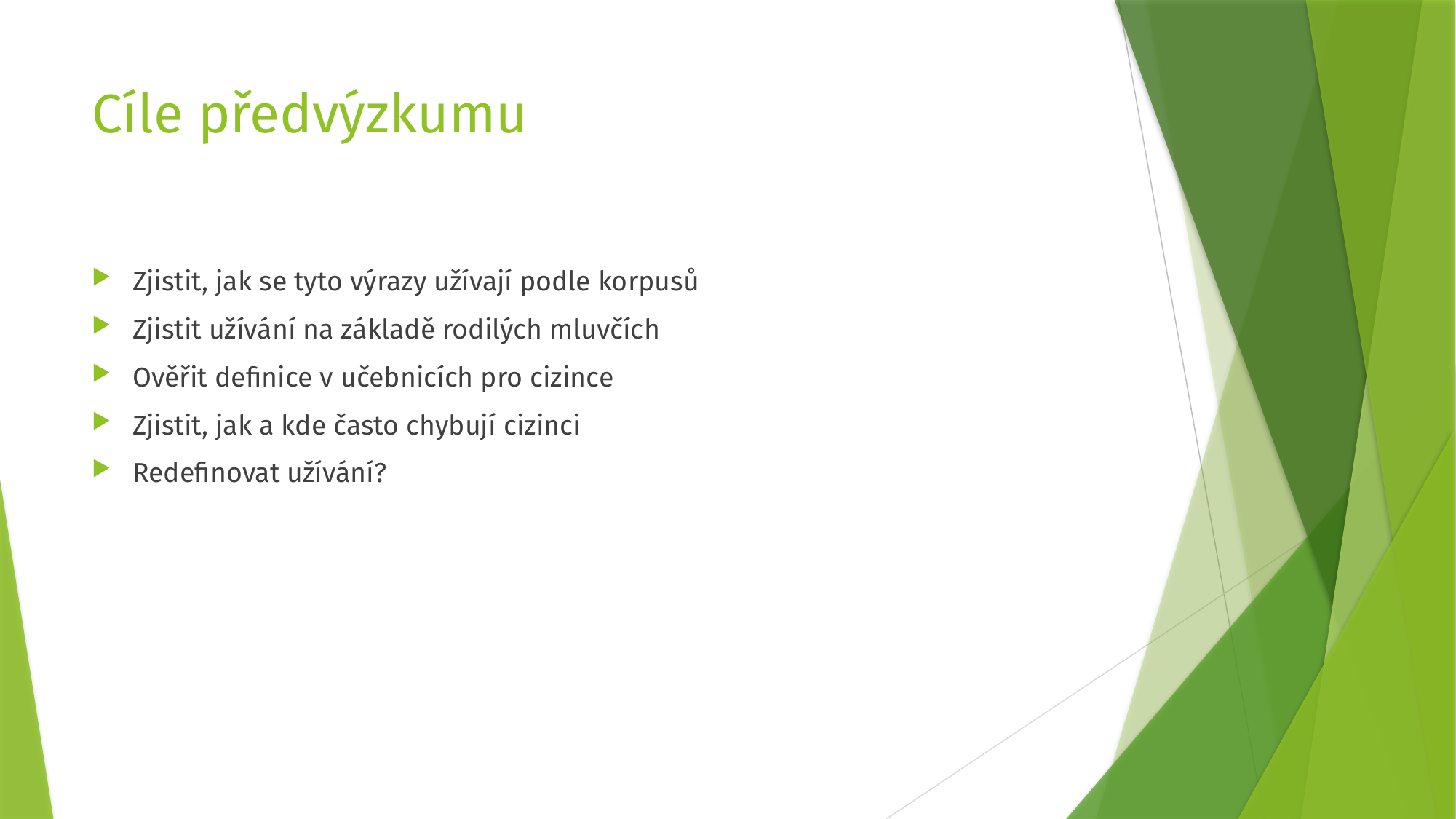

# Cíle předvýzkumu
Zjistit, jak se tyto výrazy užívají podle korpusů
Zjistit užívání na základě rodilých mluvčích
Ověřit definice v učebnicích pro cizince
Zjistit, jak a kde často chybují cizinci
Redefinovat užívání?